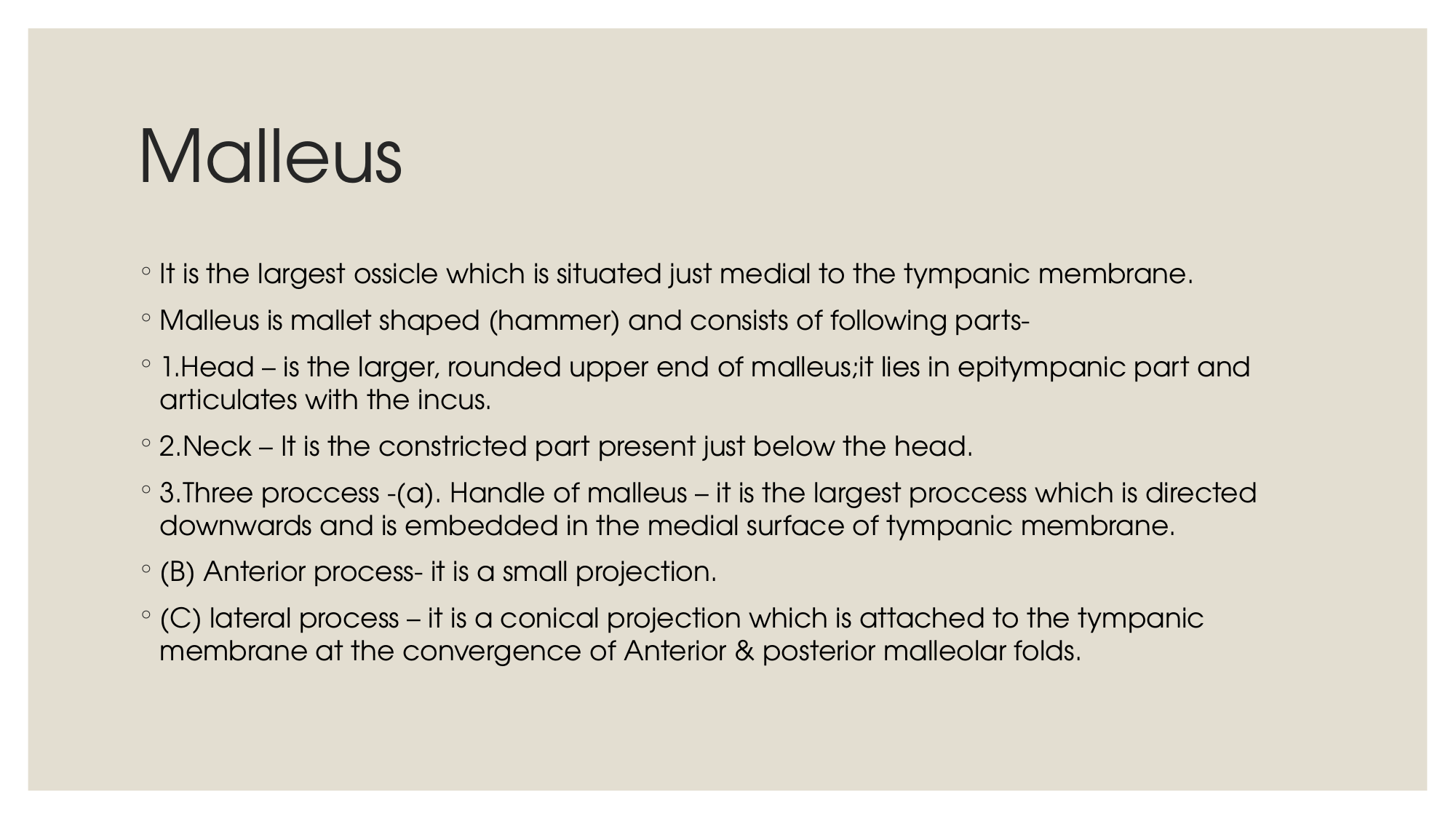

# Malleus
It is the largest ossicle which is situated just medial to the tympanic membrane.
Malleus is mallet shaped (hammer) and consists of following parts-
1.Head – is the larger, rounded upper end of malleus;it lies in epitympanic part and articulates with the incus.
2.Neck – It is the constricted part present just below the head.
3.Three proccess -(a). Handle of malleus – it is the largest proccess which is directed downwards and is embedded in the medial surface of tympanic membrane.
(B) Anterior process- it is a small projection.
(C) lateral process – it is a conical projection which is attached to the tympanic membrane at the convergence of Anterior & posterior malleolar folds.